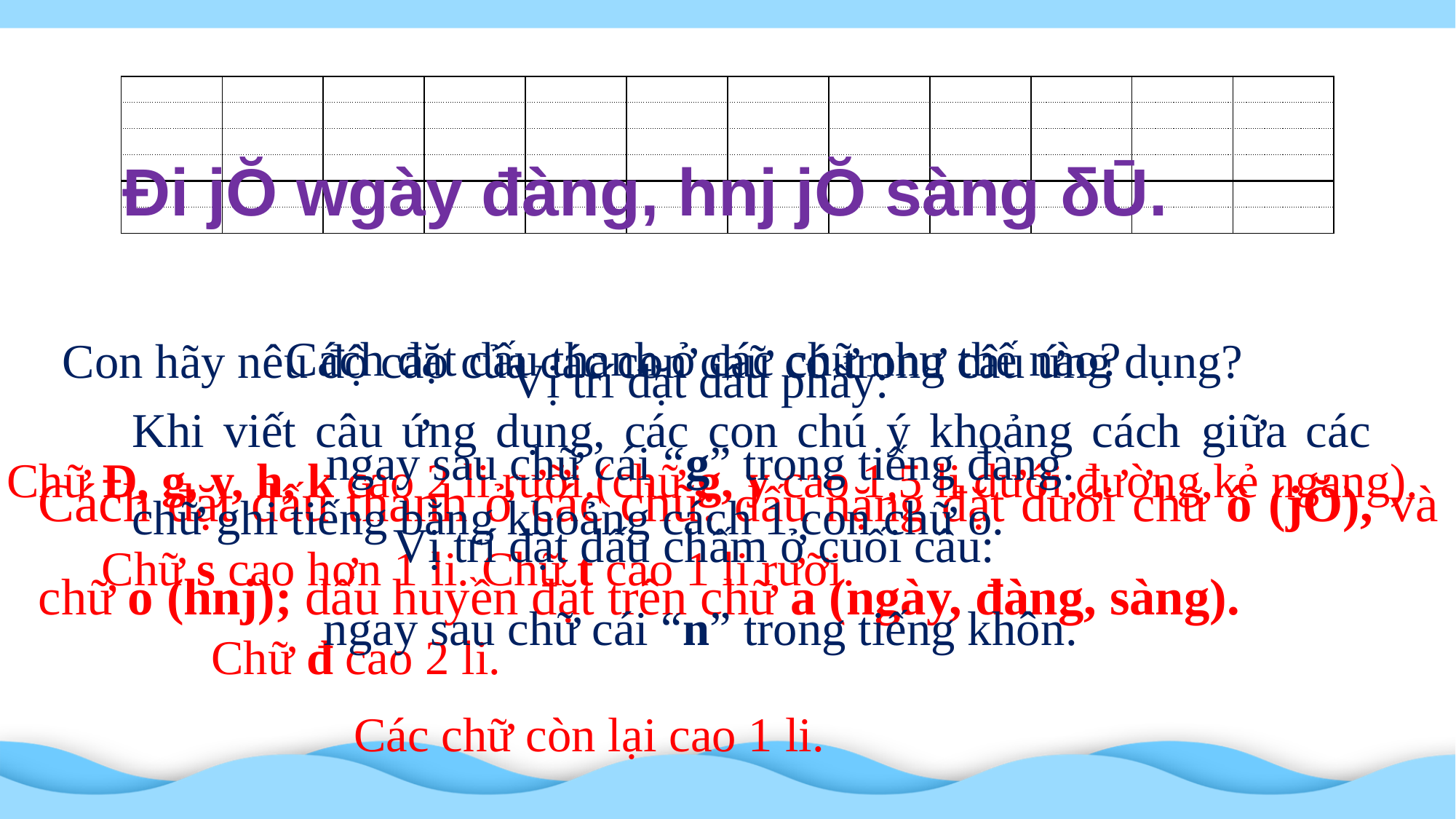

Đi jŎ wgày đàng, hǌ jŎ sàng δŪ.
|  |  |  |  |  |  |  |  |  |  |  |  |
| --- | --- | --- | --- | --- | --- | --- | --- | --- | --- | --- | --- |
|  |  |  |  |  |  |  |  |  |  |  |  |
|  |  |  |  |  |  |  |  |  |  |  |  |
|  |  |  |  |  |  |  |  |  |  |  |  |
|  |  |  |  |  |  |  |  |  |  |  |  |
|  |  |  |  |  |  |  |  |  |  |  |  |
Cách đặt dấu thanh ở các chữ như thế nào?
Con hãy nêu độ cao của các con chữ có trong câu ứng dụng?
Vị trí đặt dấu phẩy:
ngay sau chữ cái “g” trong tiếng đàng.
Vị trí đặt dấu chấm ở cuối câu:
ngay sau chữ cái “n” trong tiếng khôn.
Khi viết câu ứng dụng, các con chú ý khoảng cách giữa các chữ ghi tiếng bằng khoảng cách 1 con chữ o.
Chữ Đ, g, y, h, k cao 2 li rưỡi.(chữ g, y cao 1,5 li dưới đường kẻ ngang).
Cách đặt dấu thanh ở các chữ: dấu nặng đặt dưới chữ ô (jŎ), và chữ o (hǌ); dấu huyền đặt trên chữ a (ngày, đàng, sàng).
Chữ s cao hơn 1 li. Chữ t cao 1 li rưỡi.
Chữ đ cao 2 li.
Các chữ còn lại cao 1 li.